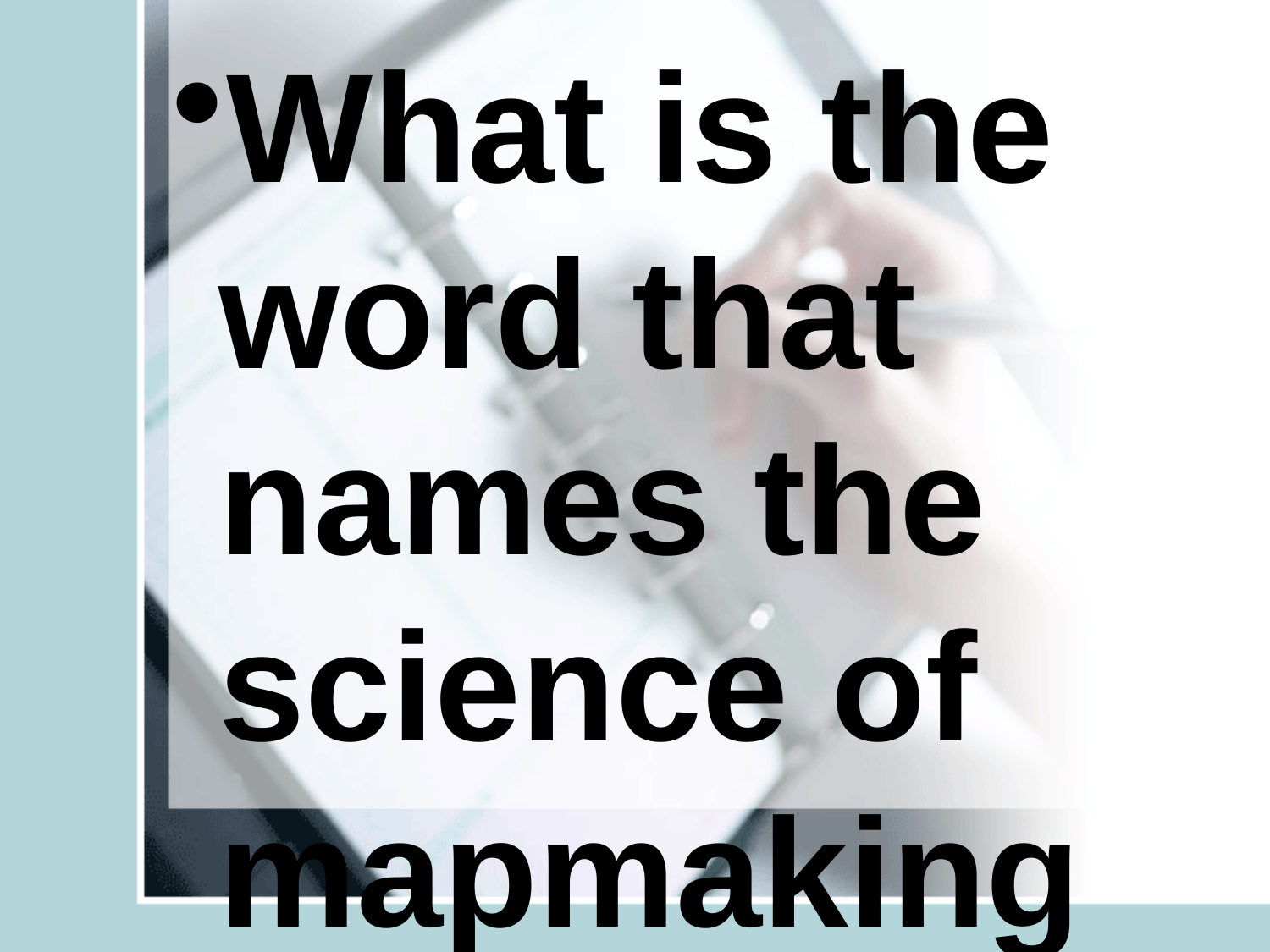

What is the word that names the science of mapmaking?
#